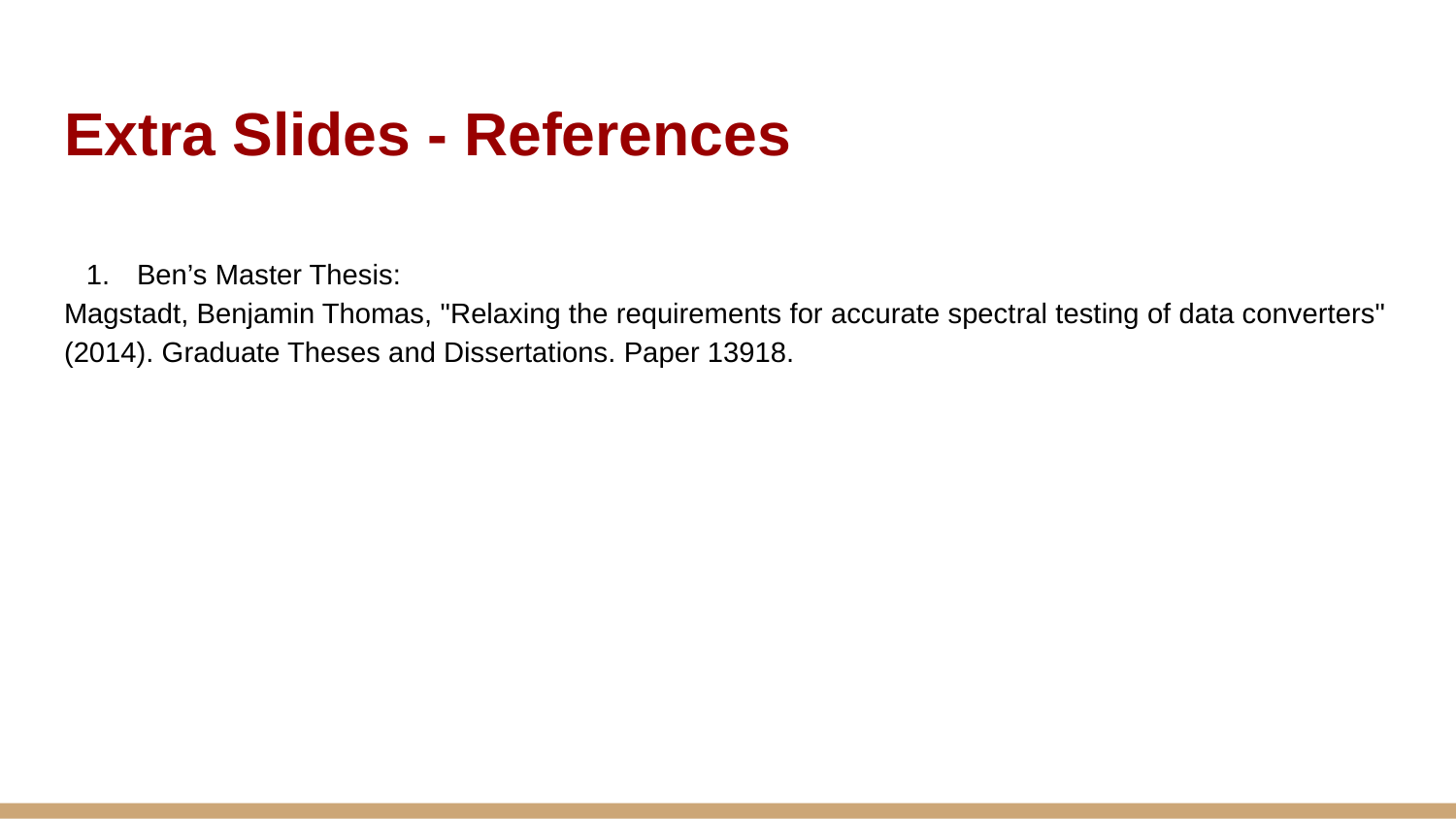

# Extra Slides - References

Ben’s Master Thesis:
Magstadt, Benjamin Thomas, "Relaxing the requirements for accurate spectral testing of data converters" (2014). Graduate Theses and Dissertations. Paper 13918.